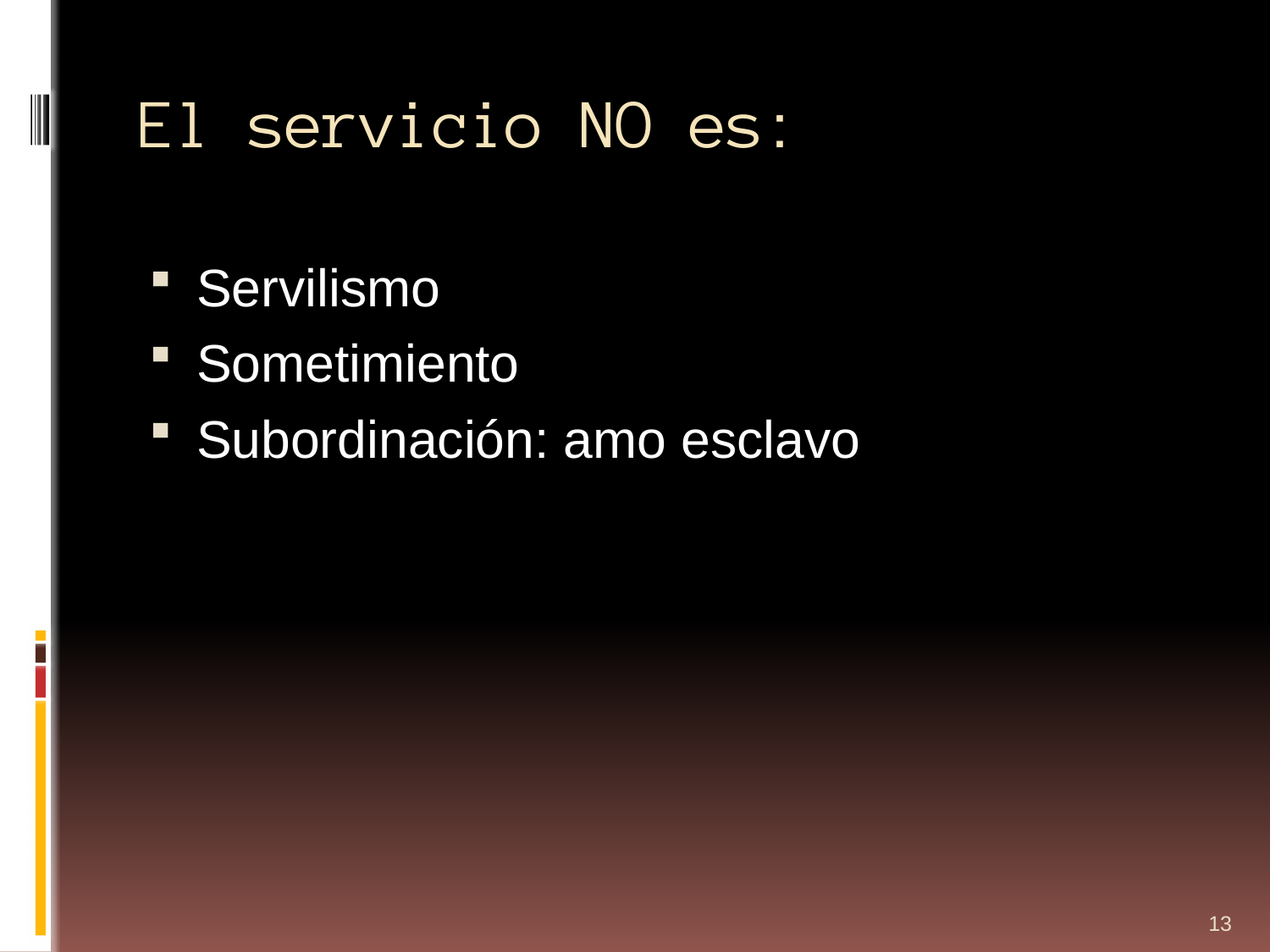

# El servicio NO es:
Servilismo
Sometimiento
Subordinación: amo esclavo

13